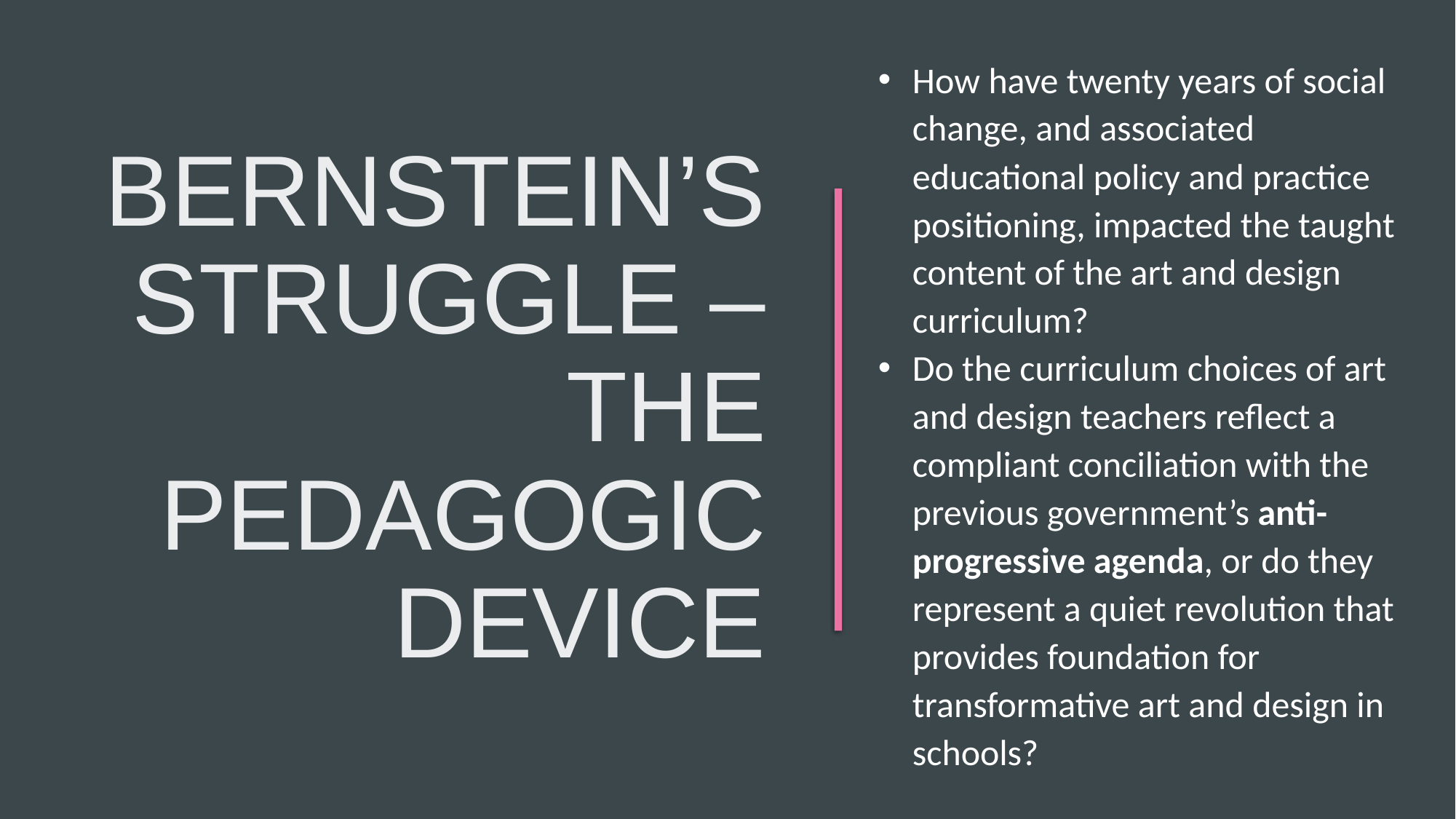

How have twenty years of social change, and associated educational policy and practice positioning, impacted the taught content of the art and design curriculum?
Do the curriculum choices of art and design teachers reflect a compliant conciliation with the previous government’s anti-progressive agenda, or do they represent a quiet revolution that provides foundation for transformative art and design in schools?

# Bernstein’s Struggle – The Pedagogic Device